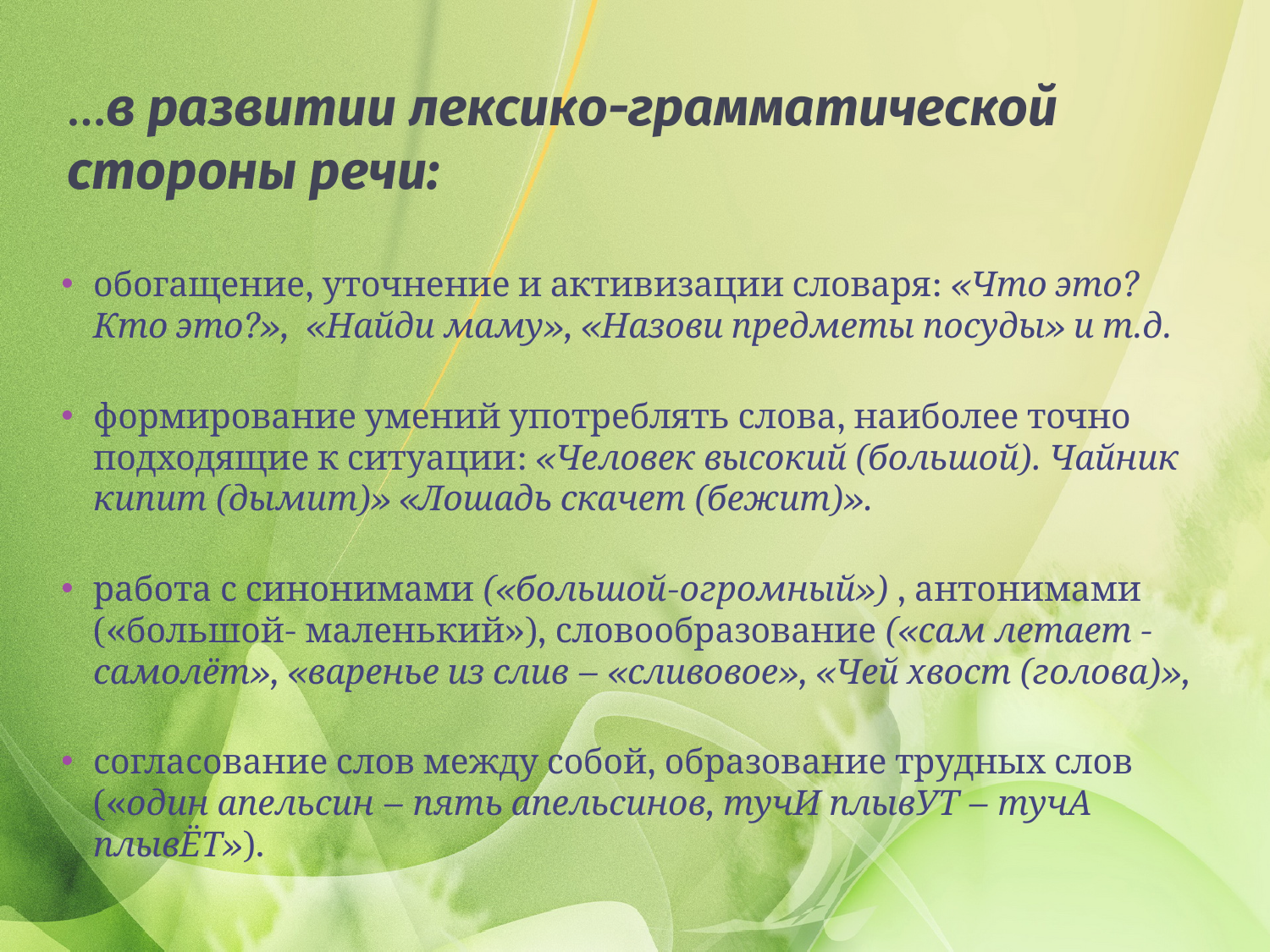

# …в развитии лексико-грамматической стороны речи:
обогащение, уточнение и активизации словаря: «Что это? Кто это?»,  «Найди маму», «Назови предметы посуды» и т.д.

формирование умений употреблять слова, наиболее точно подходящие к ситуации: «Человек высокий (большой). Чайник кипит (дымит)» «Лошадь скачет (бежит)».

работа с синонимами («большой-огромный») , антонимами («большой- маленький»), словообразование («сам летает - самолёт», «варенье из слив – «сливовое», «Чей хвост (голова)»,

согласование слов между собой, образование трудных слов («один апельсин – пять апельсинов, тучИ плывУТ – тучА плывЁТ»).